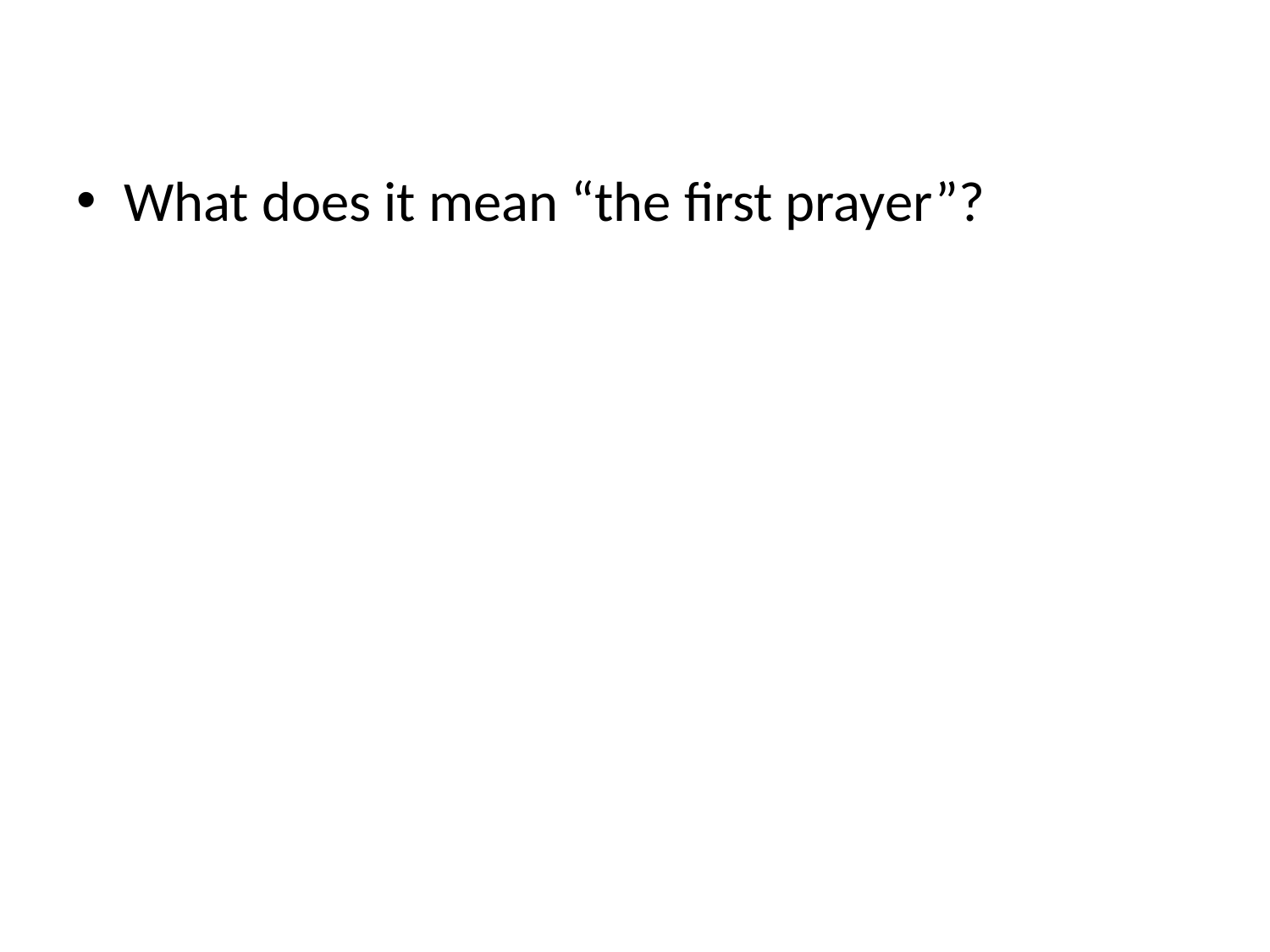

What does it mean “the first prayer”?